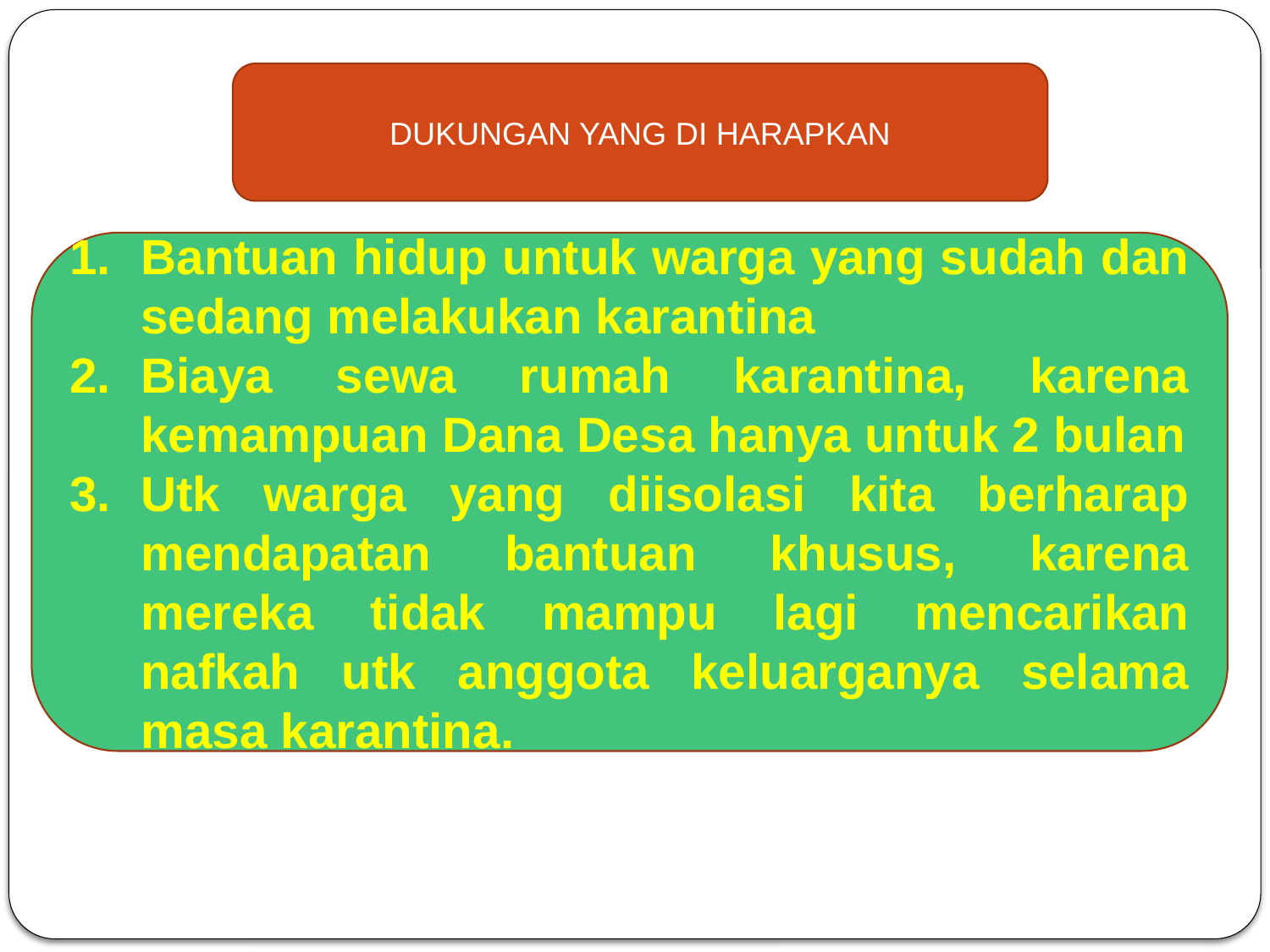

DUKUNGAN YANG DIHARAPKAN
DUKUNGAN YANG DI HARAPKAN
Bantuan hidup untuk warga yang sudah dan sedang melakukan karantina
Biaya sewa rumah karantina, karena kemampuan Dana Desa hanya untuk 2 bulan
Utk warga yang diisolasi kita berharap mendapatan bantuan khusus, karena mereka tidak mampu lagi mencarikan nafkah utk anggota keluarganya selama masa karantina.